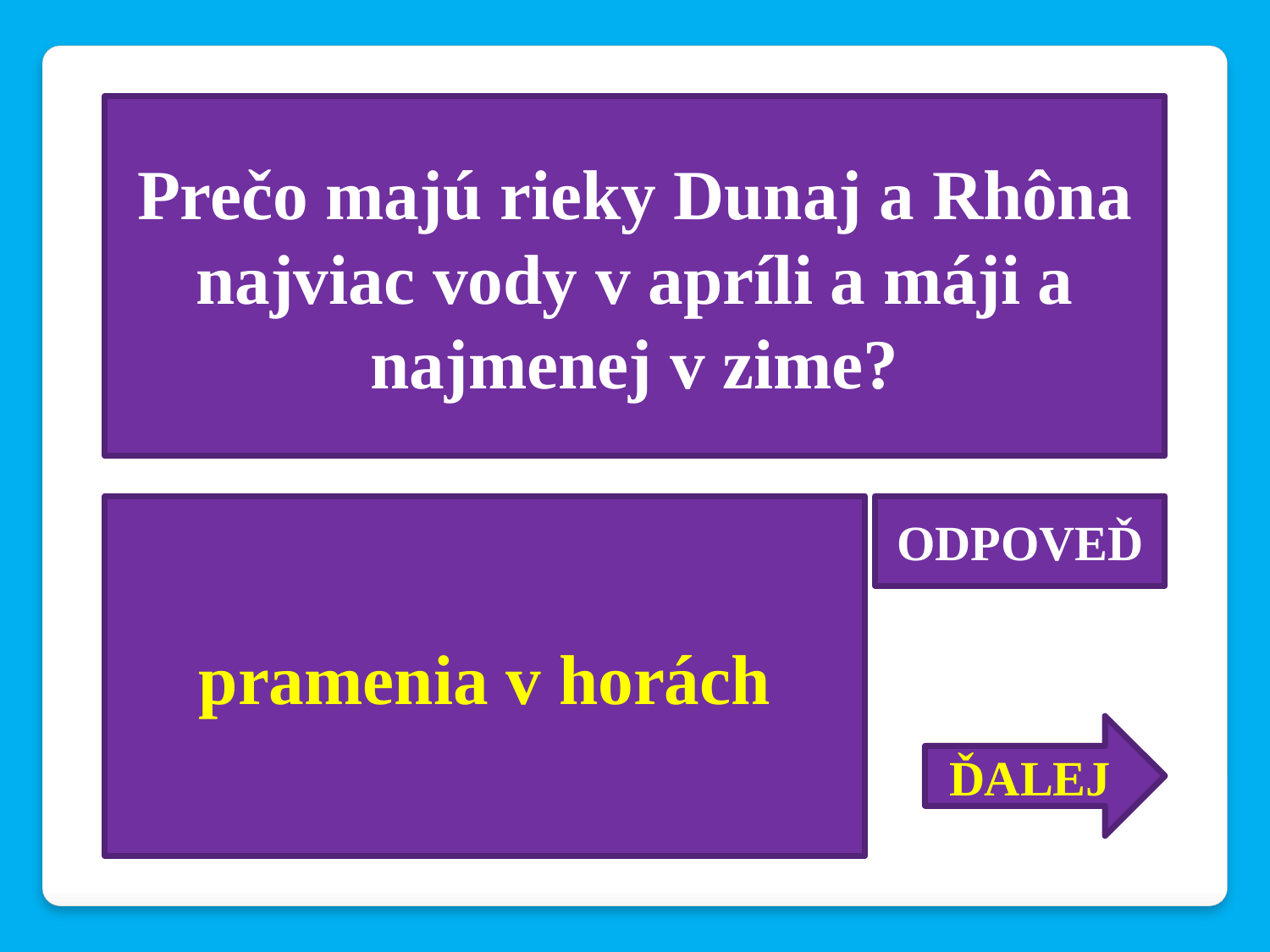

Prečo majú rieky Dunaj a Rhôna najviac vody v apríli a máji a najmenej v zime?
pramenia v horách
ODPOVEĎ
ĎALEJ